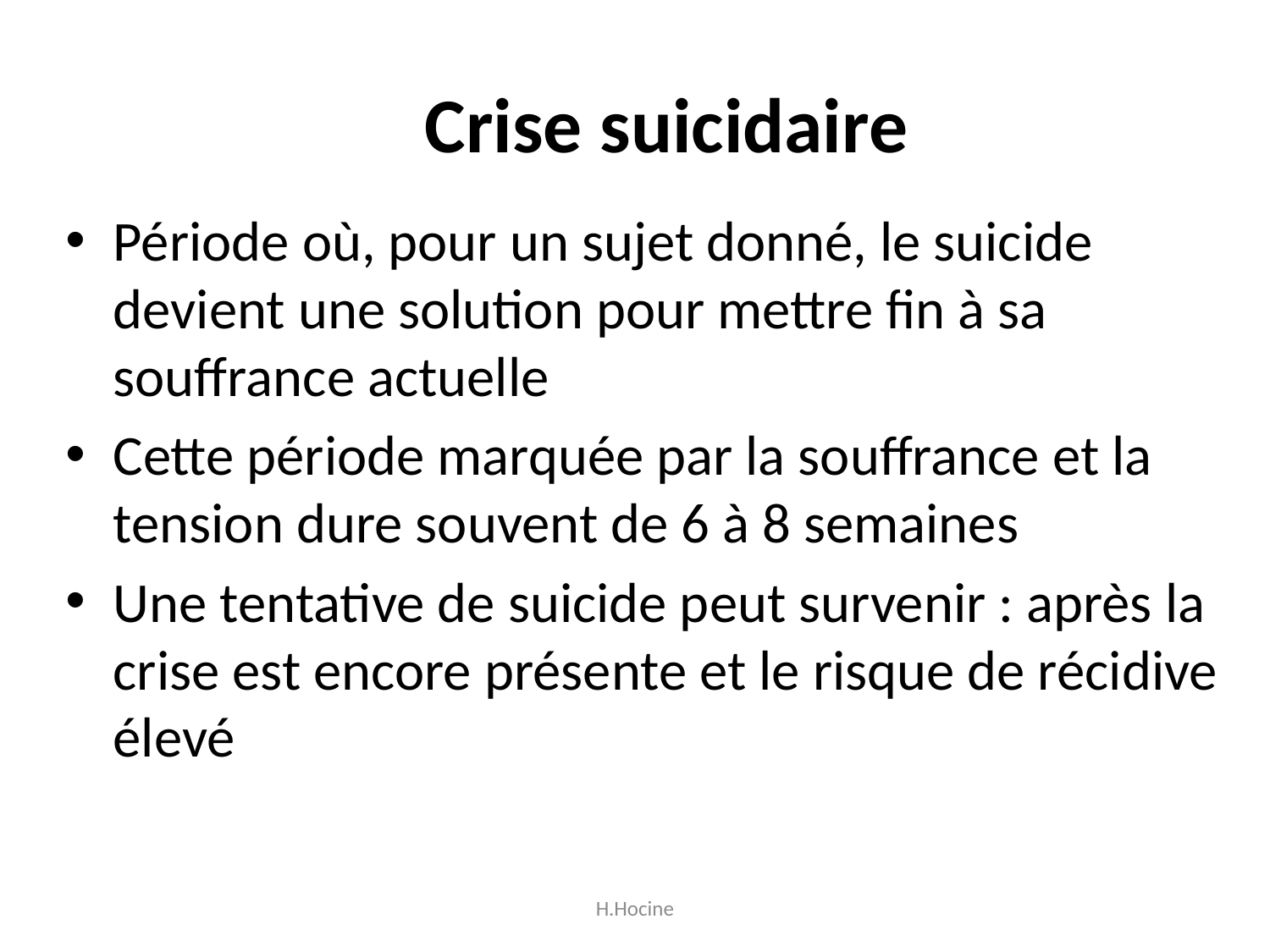

# Crise suicidaire
Période où, pour un sujet donné, le suicide devient une solution pour mettre fin à sa souffrance actuelle
Cette période marquée par la souffrance et la tension dure souvent de 6 à 8 semaines
Une tentative de suicide peut survenir : après la crise est encore présente et le risque de récidive élevé

H.Hocine